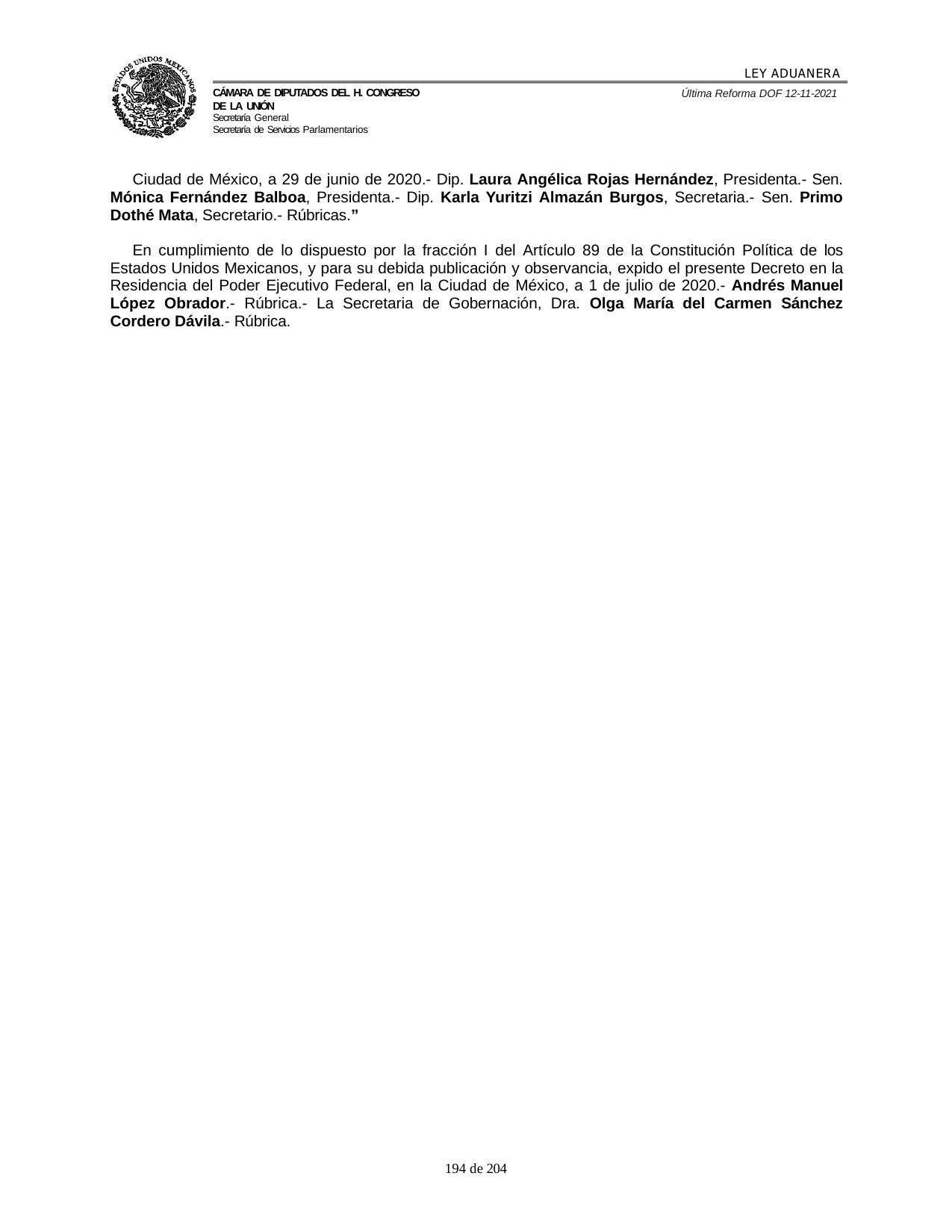

LEY ADUANERA

Última Reforma DOF 12-11-2021
Cámara de Diputados del H. Congreso de la Unión
Secretaría General
Secretaría de Servicios Parlamentarios
Ciudad de México, a 29 de junio de 2020.- Dip. Laura Angélica Rojas Hernández, Presidenta.- Sen. Mónica Fernández Balboa, Presidenta.- Dip. Karla Yuritzi Almazán Burgos, Secretaria.- Sen. Primo Dothé Mata, Secretario.- Rúbricas.”
En cumplimiento de lo dispuesto por la fracción I del Artículo 89 de la Constitución Política de los Estados Unidos Mexicanos, y para su debida publicación y observancia, expido el presente Decreto en la Residencia del Poder Ejecutivo Federal, en la Ciudad de México, a 1 de julio de 2020.- Andrés Manuel López Obrador.- Rúbrica.- La Secretaria de Gobernación, Dra. Olga María del Carmen Sánchez Cordero Dávila.- Rúbrica.
194 de 204